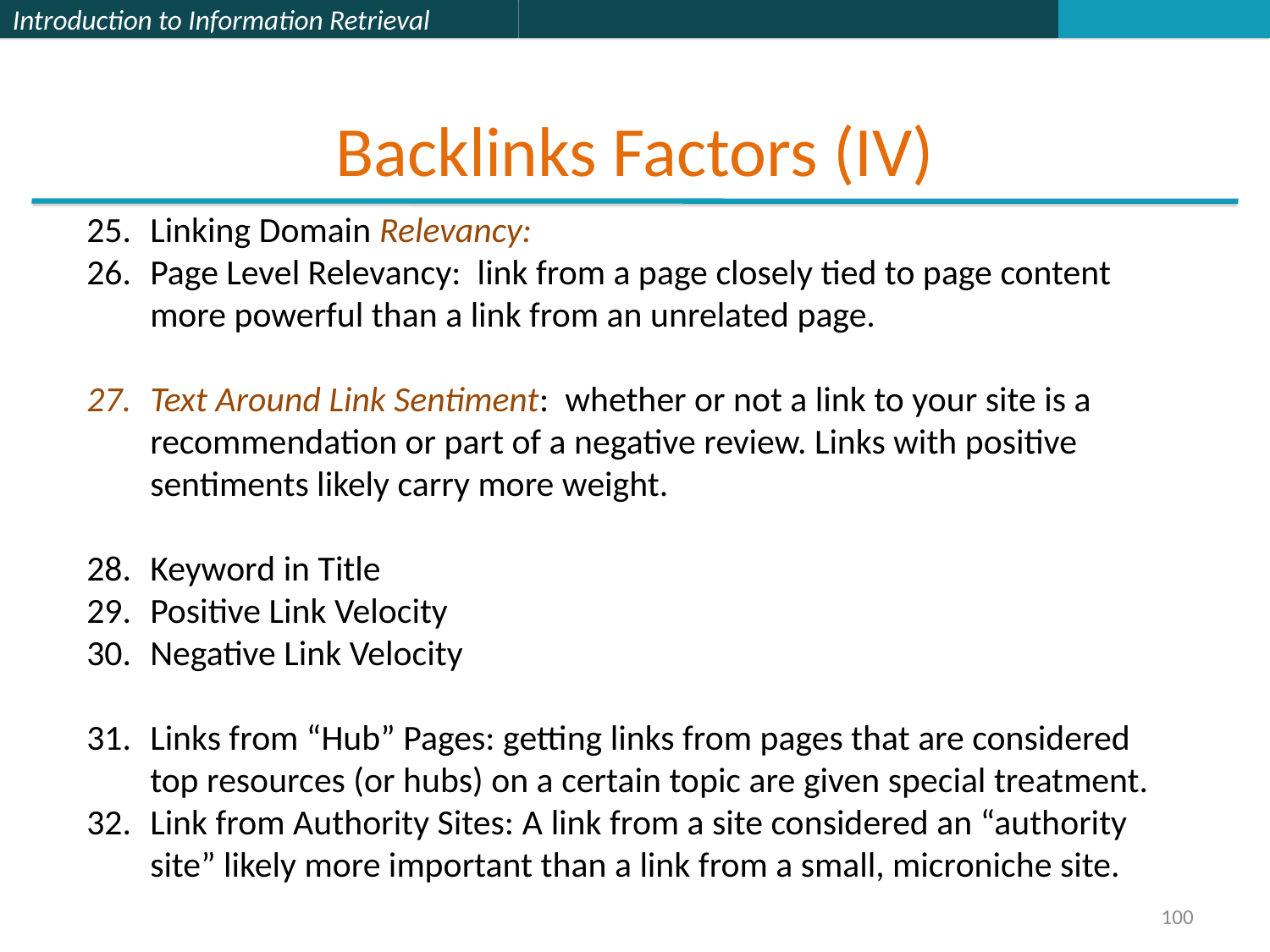

# Backlinks Factors (IV)
Linking Domain Relevancy:
Page Level Relevancy:  link from a page closely tied to page content more powerful than a link from an unrelated page.

Text Around Link Sentiment:  whether or not a link to your site is a recommendation or part of a negative review. Links with positive sentiments likely carry more weight.

Keyword in Title
Positive Link Velocity
Negative Link Velocity

Links from “Hub” Pages: getting links from pages that are considered top resources (or hubs) on a certain topic are given special treatment.
Link from Authority Sites: A link from a site considered an “authority site” likely more important than a link from a small, microniche site.
100